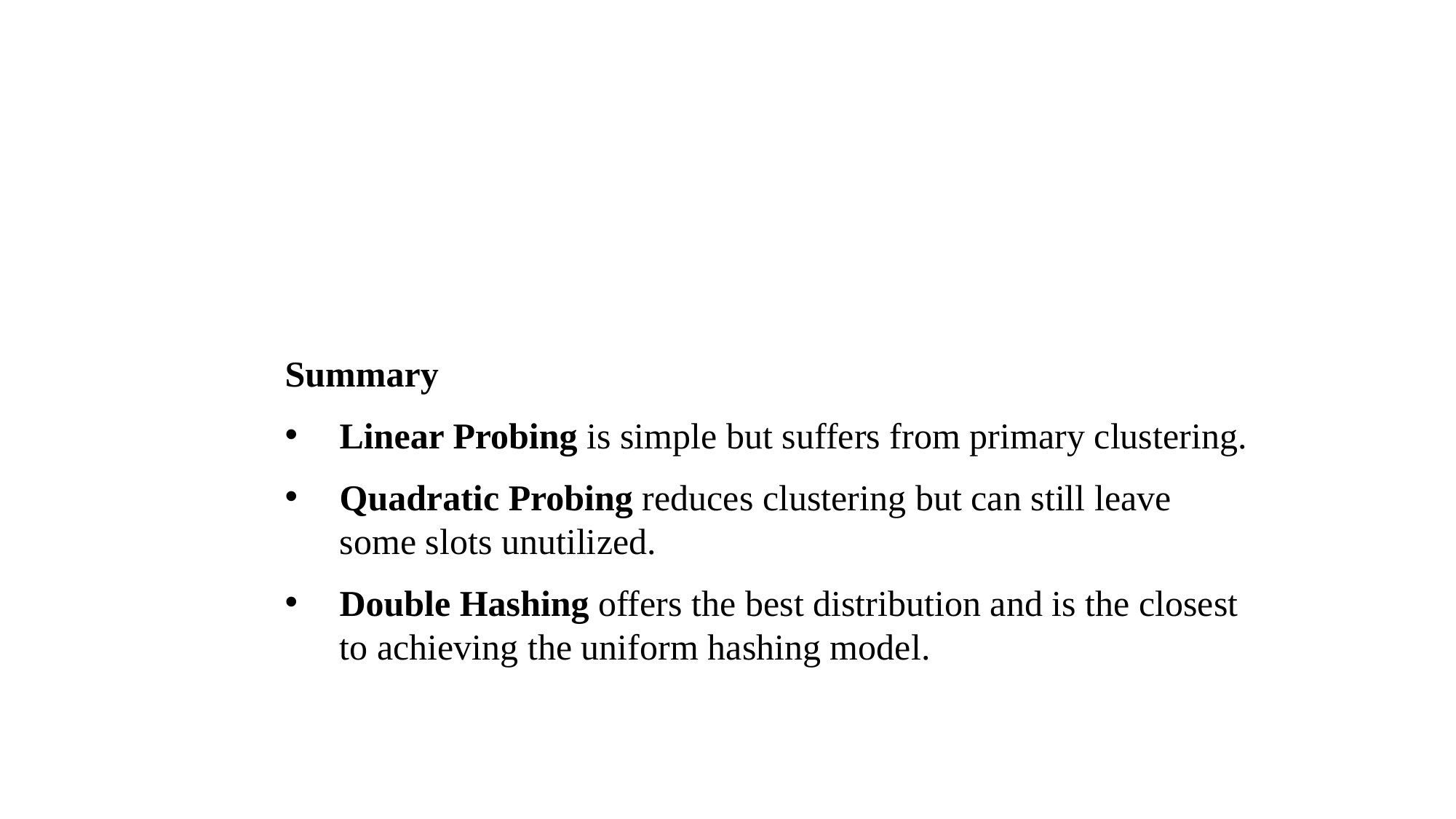

Summary
Linear Probing is simple but suffers from primary clustering.
Quadratic Probing reduces clustering but can still leave some slots unutilized.
Double Hashing offers the best distribution and is the closest to achieving the uniform hashing model.